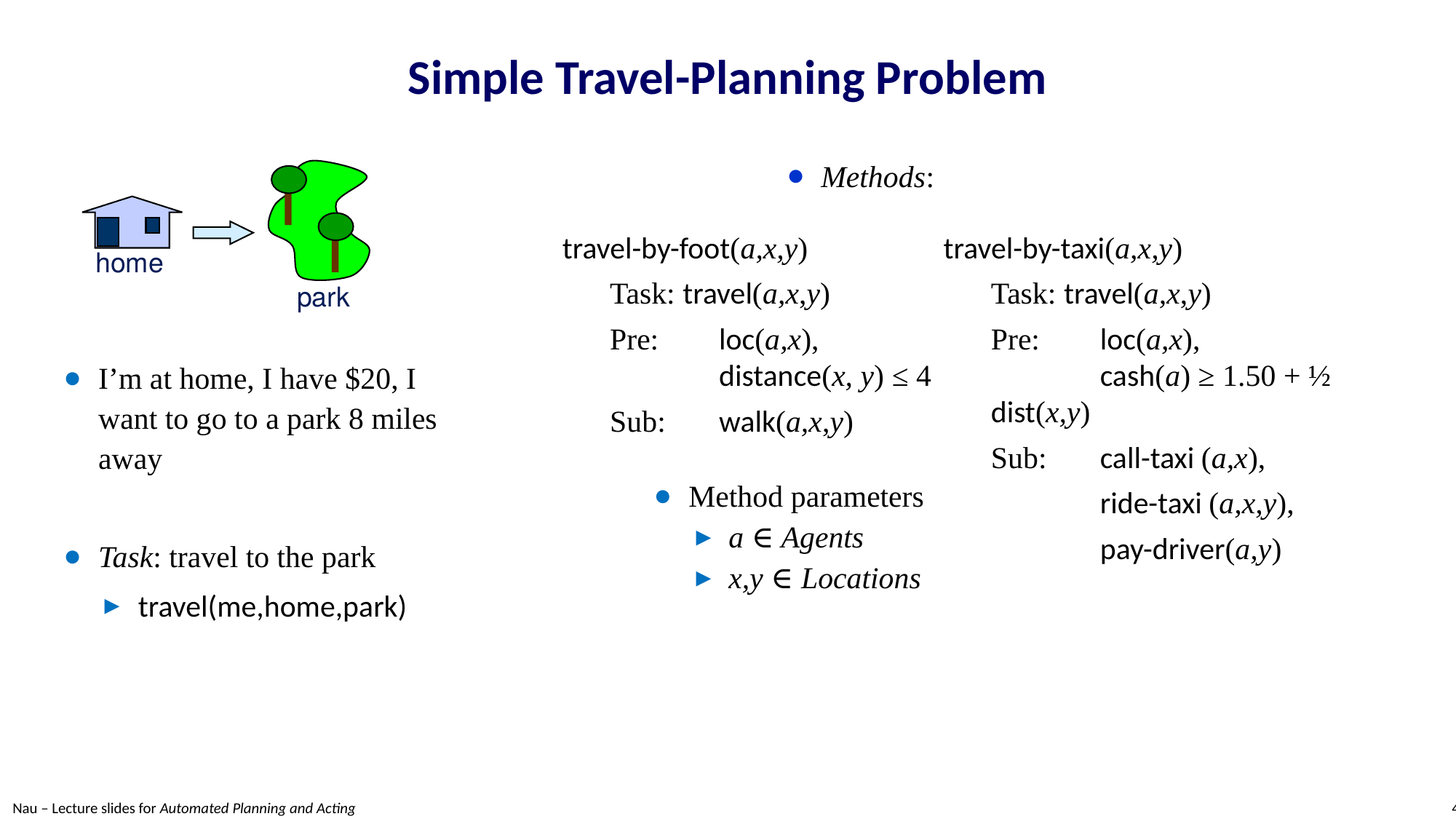

# Simple Travel-Planning Problem
Methods:

home

park
travel-by-foot(a,x,y)
Task: travel(a,x,y)
Pre:	loc(a,x),
	distance(x, y) ≤ 4
Sub:	walk(a,x,y)
travel-by-taxi(a,x,y)
Task: travel(a,x,y)
Pre:	loc(a,x),
	cash(a) ≥ 1.50 + ½ dist(x,y)
Sub:	call-taxi (a,x),
	ride-taxi (a,x,y),
	pay-driver(a,y)
I’m at home, I have $20, I want to go to a park 8 miles away

Task: travel to the park
travel(me,home,park)
Method parameters
a ∈ Agents
x,y ∈ Locations